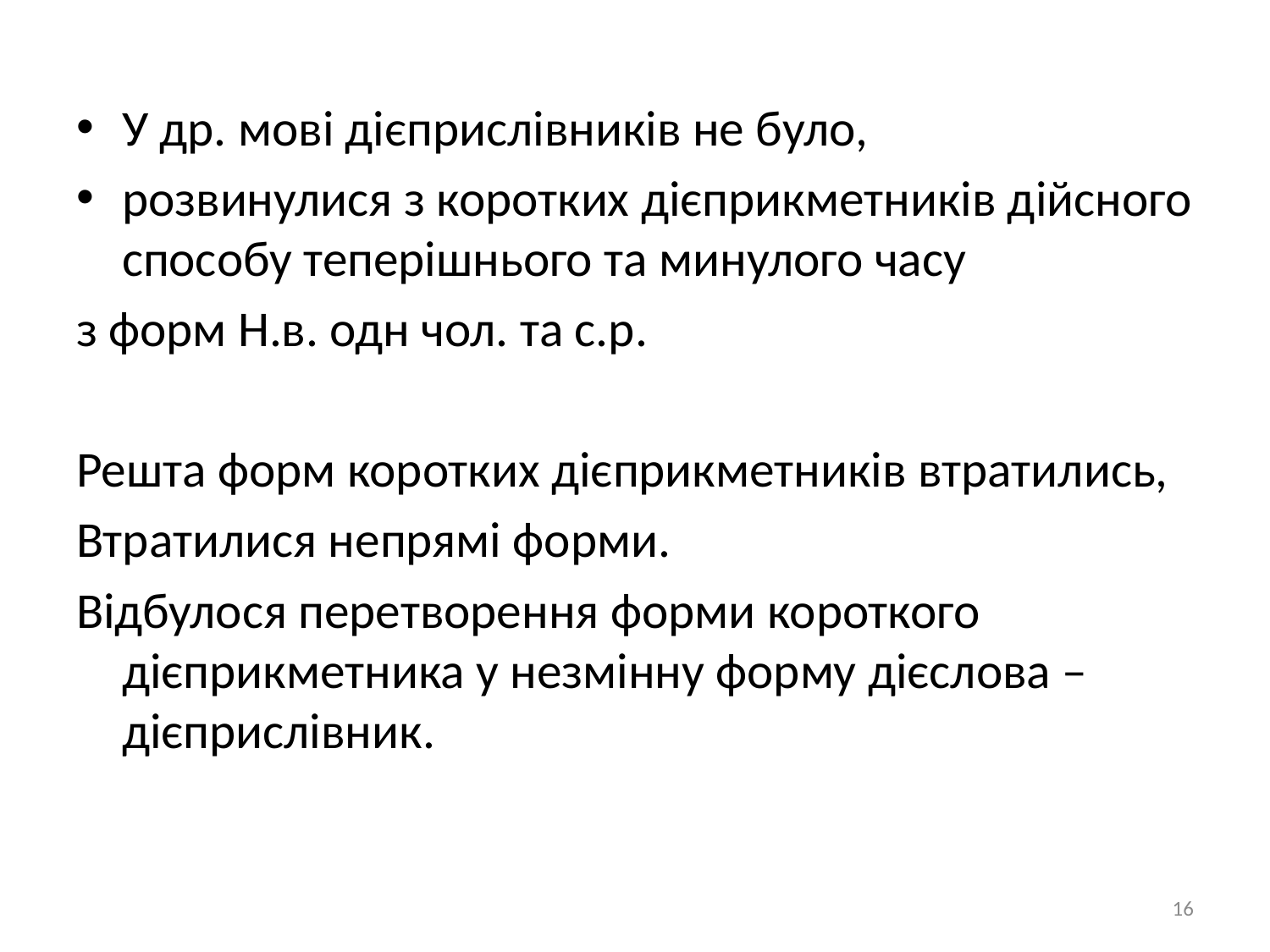

У др. мові дієприслівників не було,
розвинулися з коротких дієприкметників дійсного способу теперішнього та минулого часу
з форм Н.в. одн чол. та с.р.

Решта форм коротких дієприкметників втратились,
Втратилися непрямі форми.
Відбулося перетворення форми короткого дієприкметника у незмінну форму дієслова – дієприслівник.
16